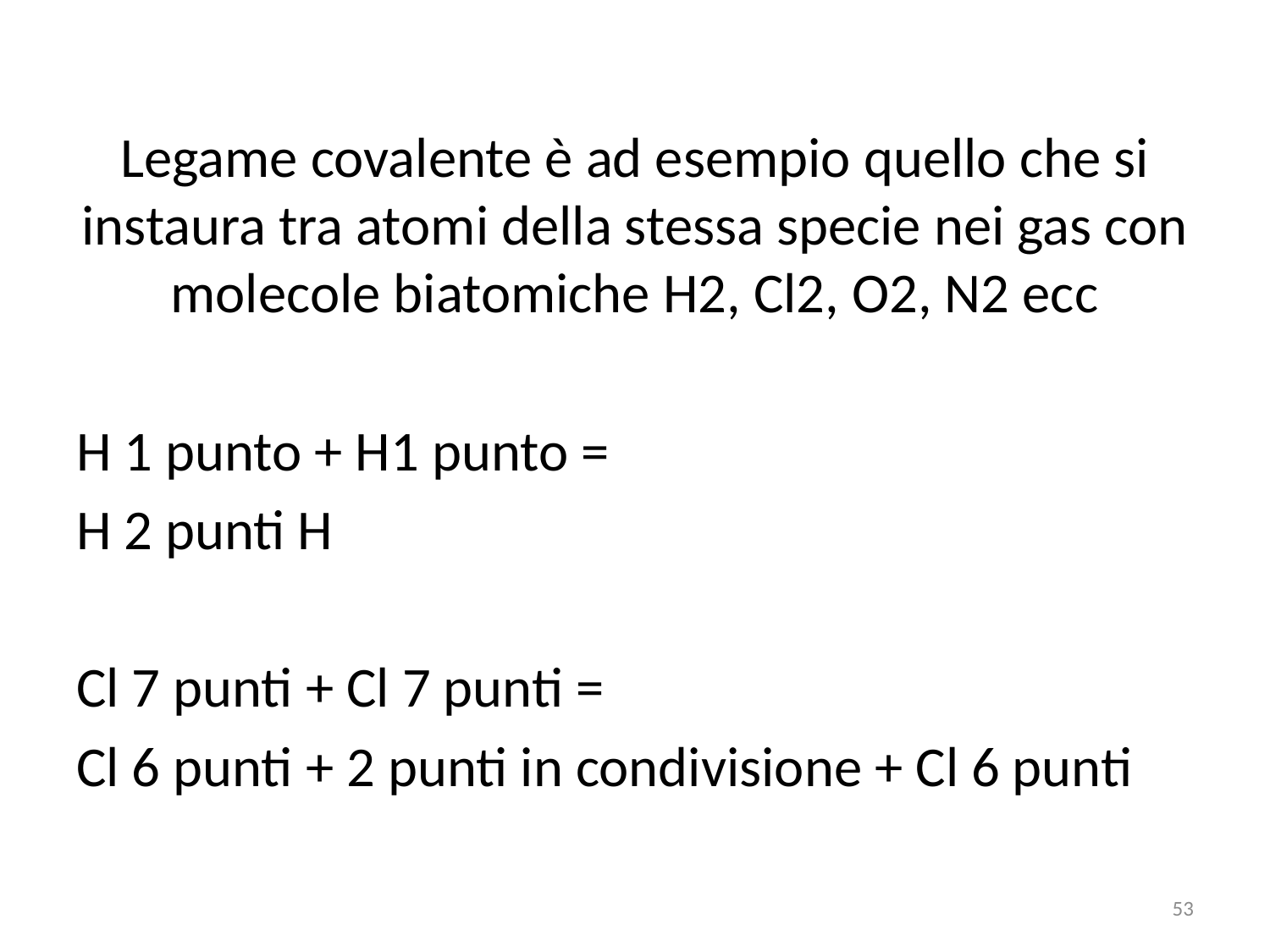

#
Legame covalente è ad esempio quello che si instaura tra atomi della stessa specie nei gas con molecole biatomiche H2, Cl2, O2, N2 ecc

H 1 punto + H1 punto =
H 2 punti H

Cl 7 punti + Cl 7 punti =
Cl 6 punti + 2 punti in condivisione + Cl 6 punti

53